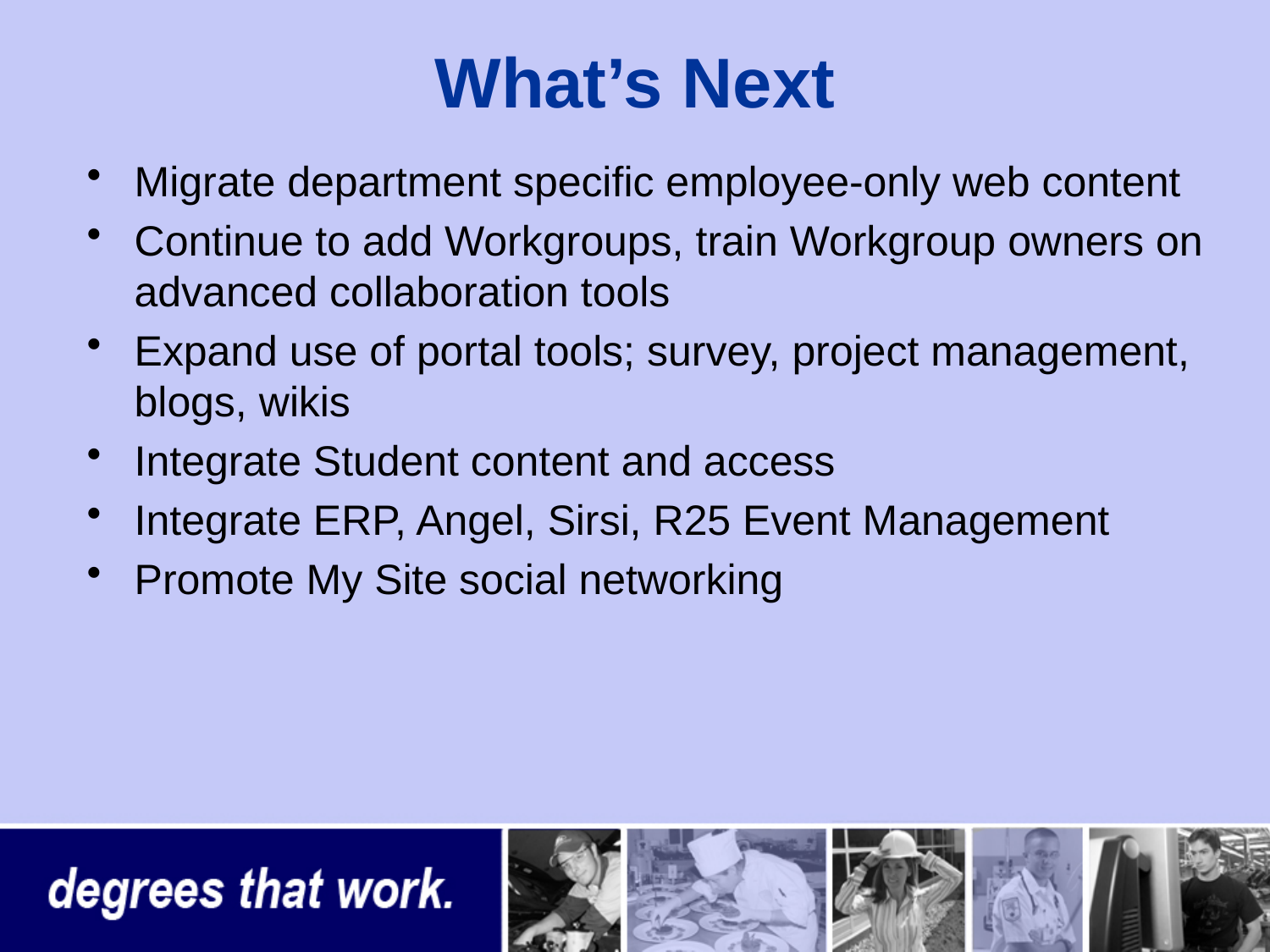

# What’s Next
Migrate department specific employee-only web content
Continue to add Workgroups, train Workgroup owners on advanced collaboration tools
Expand use of portal tools; survey, project management, blogs, wikis
Integrate Student content and access
Integrate ERP, Angel, Sirsi, R25 Event Management
Promote My Site social networking